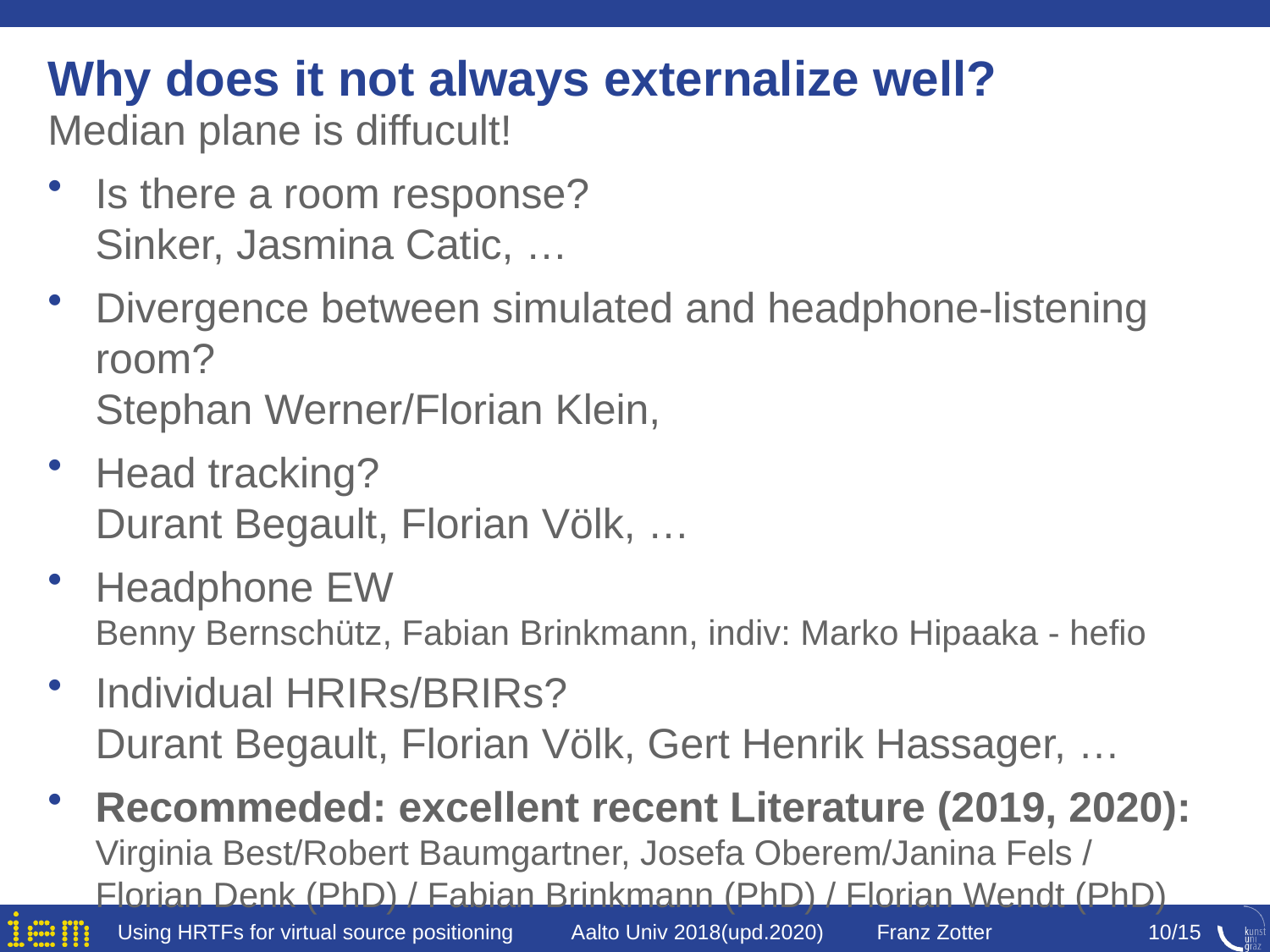

# Why does it not always externalize well?
Median plane is diffucult!
Is there a room response?
Sinker, Jasmina Catic, …
Divergence between simulated and headphone-listening room?
Stephan Werner/Florian Klein,
Head tracking?
Durant Begault, Florian Völk, …
Headphone EW
Benny Bernschütz, Fabian Brinkmann, indiv: Marko Hipaaka - hefio
Individual HRIRs/BRIRs?
Durant Begault, Florian Völk, Gert Henrik Hassager, …
Recommeded: excellent recent Literature (2019, 2020):
Virginia Best/Robert Baumgartner, Josefa Oberem/Janina Fels /
Florian Denk (PhD) / Fabian Brinkmann (PhD) / Florian Wendt (PhD)
Using HRTFs for virtual source positioning          Aalto Univ 2018(upd.2020)         Franz Zotter
10